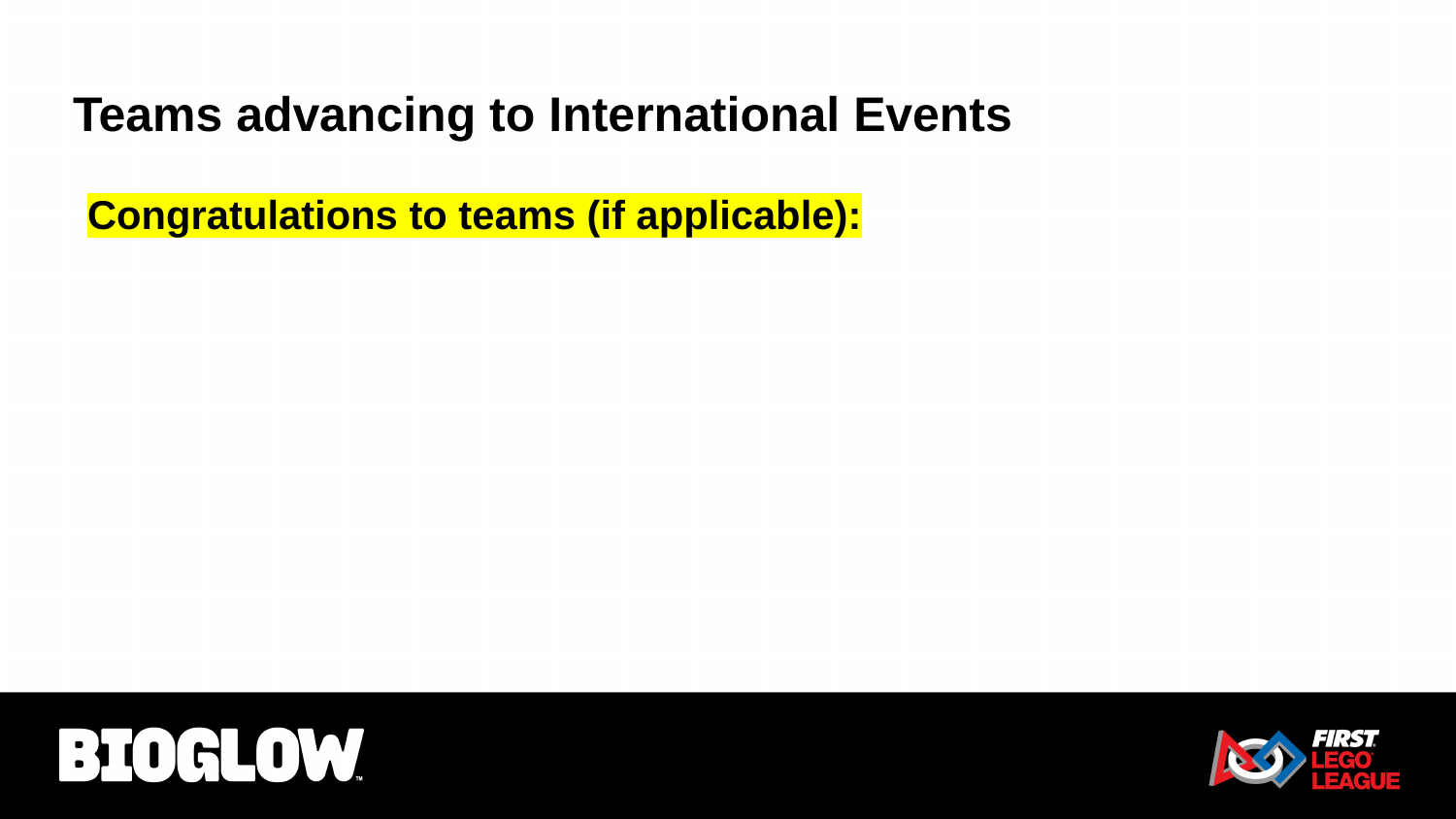

# Teams advancing to International Events
Congratulations to teams (if applicable):​